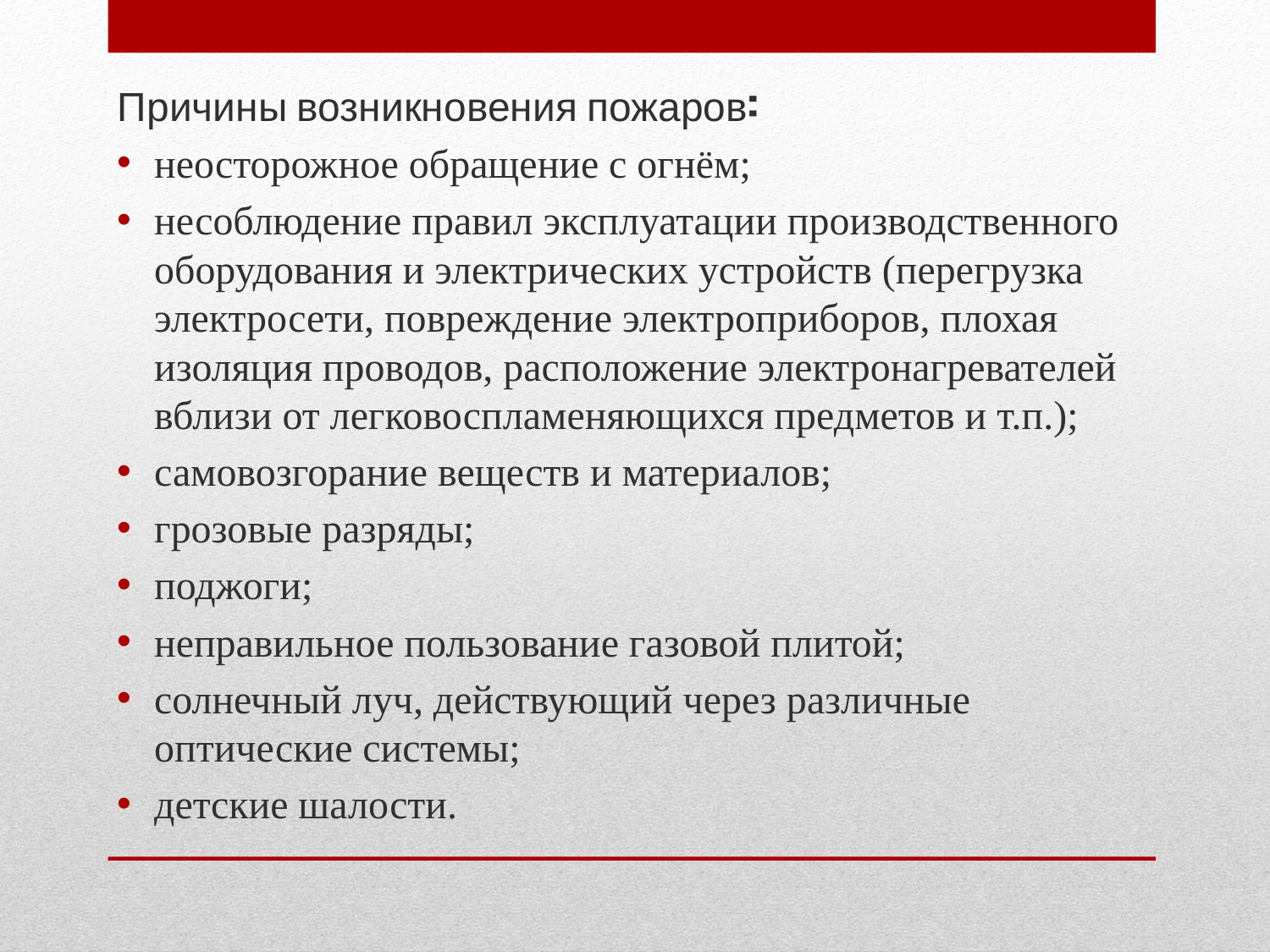

Причины возникновения пожаров:
неосторожное обращение с огнём;
несоблюдение правил эксплуатации производственного оборудования и электрических устройств (перегрузка электросети, повреждение электроприборов, плохая изоляция проводов, расположение электронагревателей вблизи от легковоспламеняющихся предметов и т.п.);
самовозгорание веществ и материалов;
грозовые разряды;
поджоги;
неправильное пользование газовой плитой;
солнечный луч, действующий через различные оптические системы;
детские шалости.

#